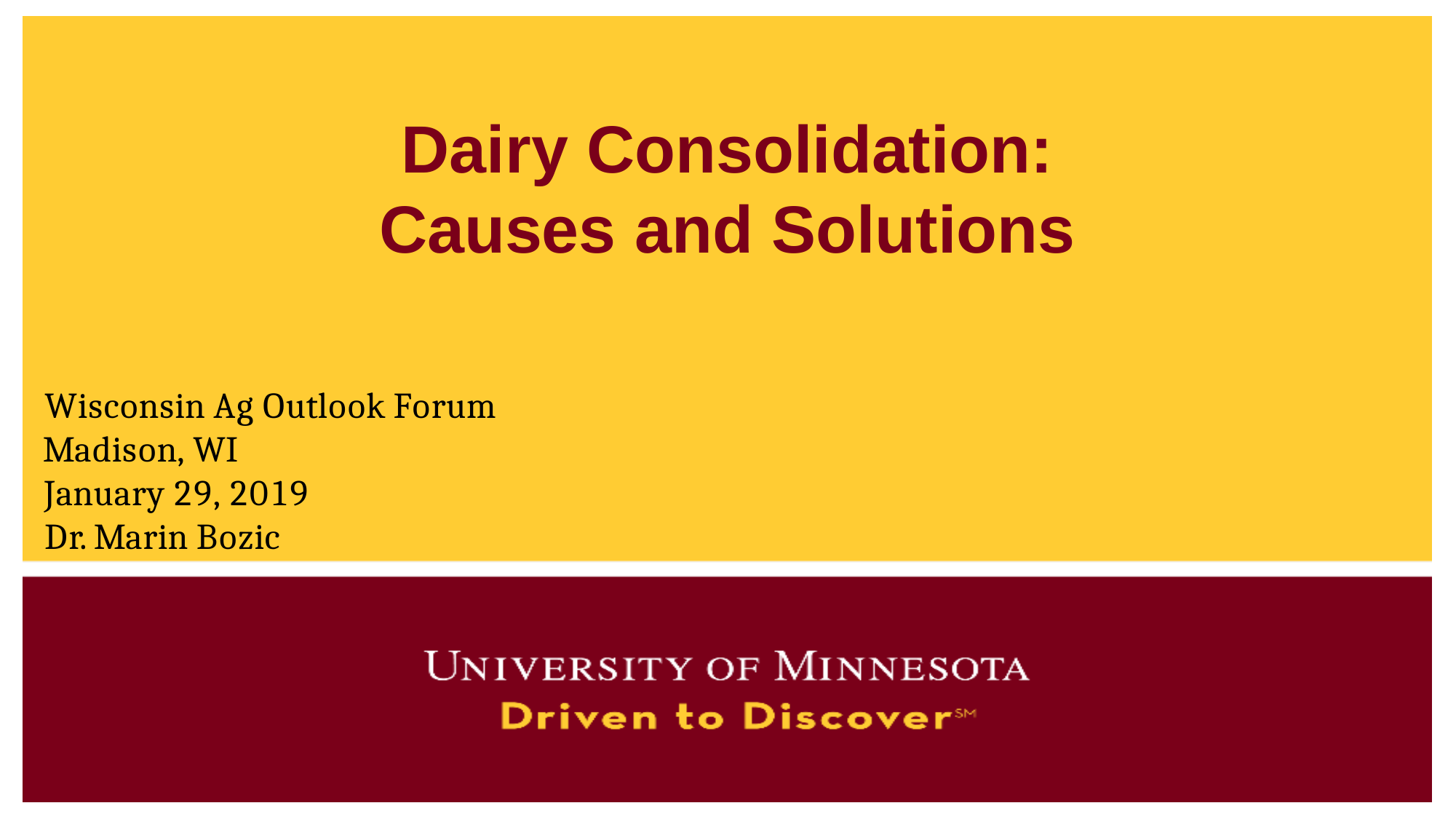

# Dairy Consolidation: Causes and Solutions
Wisconsin Ag Outlook Forum
Madison, WI
January 29, 2019
Dr. Marin Bozic